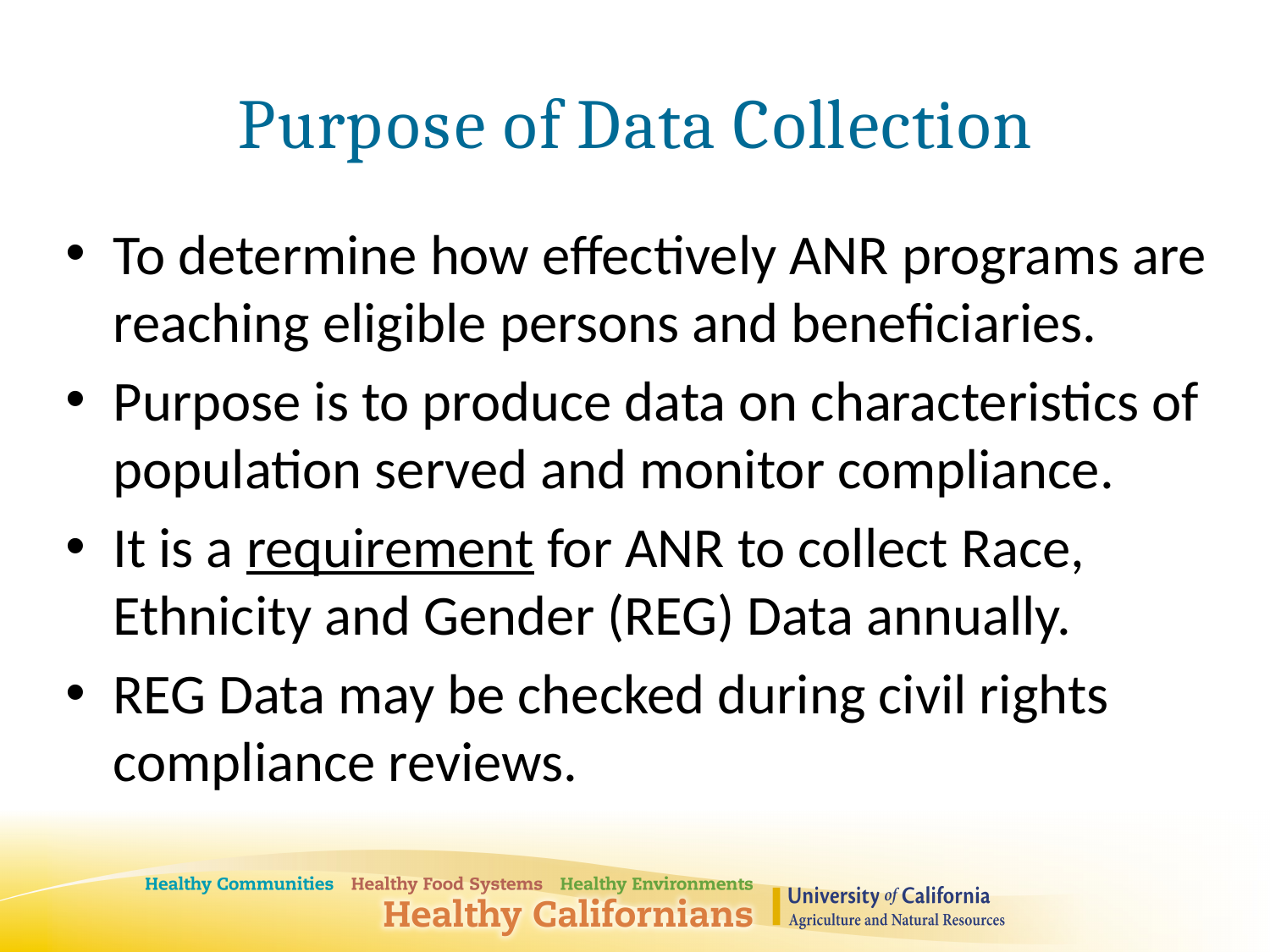

# Purpose of Data Collection
To determine how effectively ANR programs are reaching eligible persons and beneficiaries.
Purpose is to produce data on characteristics of population served and monitor compliance.
It is a requirement for ANR to collect Race, Ethnicity and Gender (REG) Data annually.
REG Data may be checked during civil rights compliance reviews.